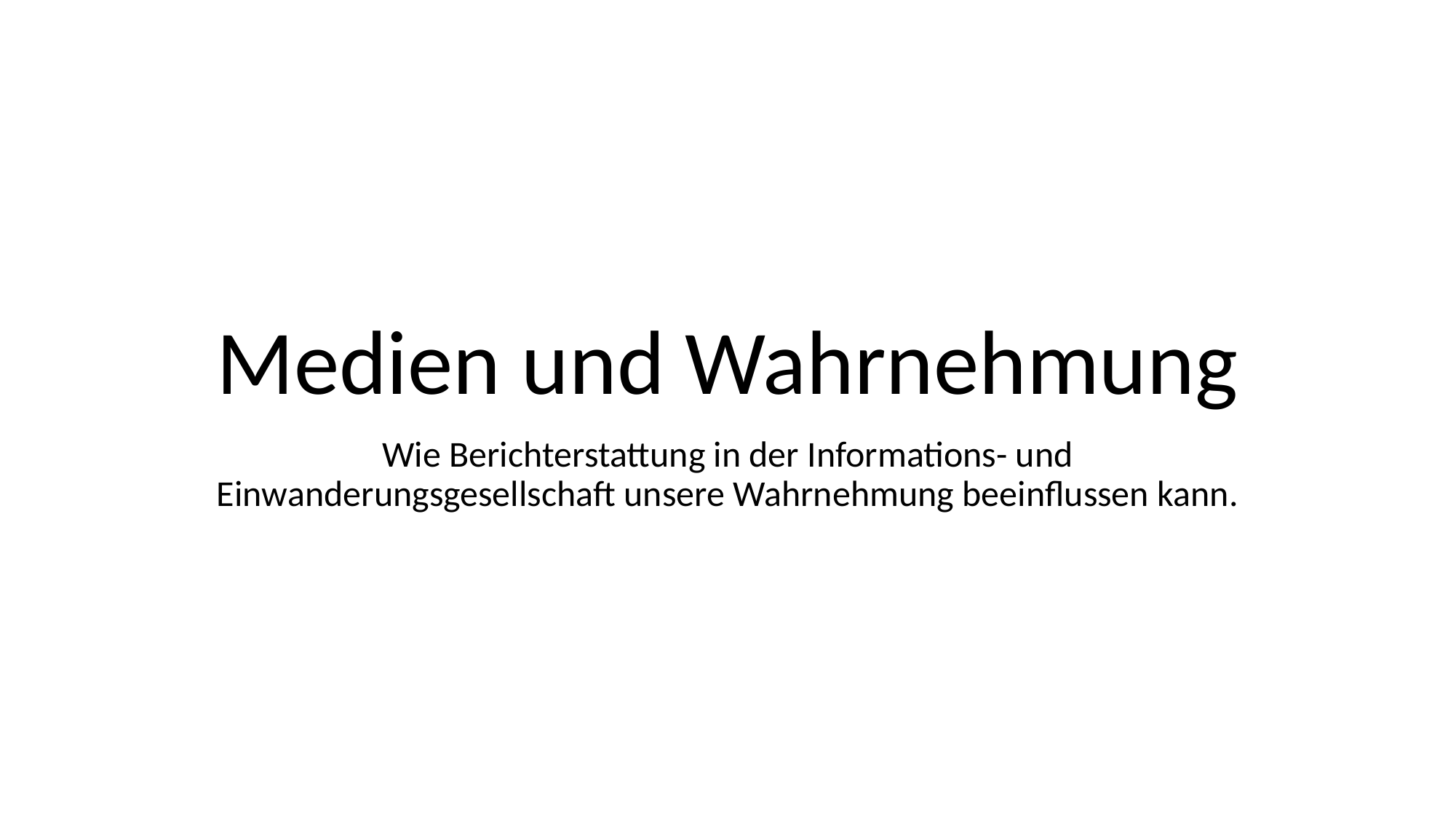

# Medien und Wahrnehmung
Wie Berichterstattung in der Informations- und Einwanderungsgesellschaft unsere Wahrnehmung beeinflussen kann.